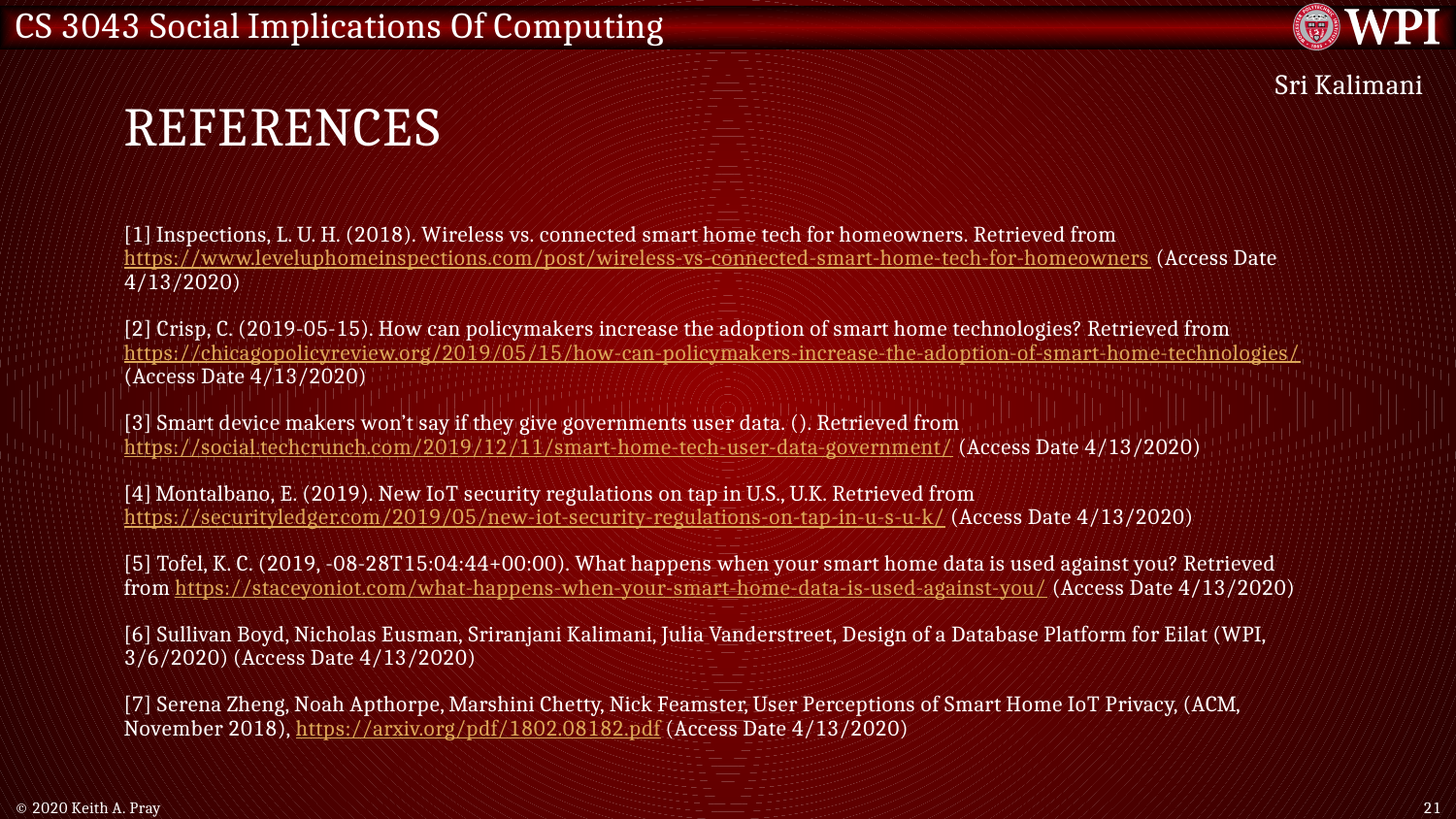

# References
Sri Kalimani
[1] Inspections, L. U. H. (2018). Wireless vs. connected smart home tech for homeowners. Retrieved from https://www.leveluphomeinspections.com/post/wireless-vs-connected-smart-home-tech-for-homeowners (Access Date 4/13/2020)
[2] Crisp, C. (2019-05-15). How can policymakers increase the adoption of smart home technologies? Retrieved from https://chicagopolicyreview.org/2019/05/15/how-can-policymakers-increase-the-adoption-of-smart-home-technologies/ (Access Date 4/13/2020)
[3] Smart device makers won’t say if they give governments user data. (). Retrieved from https://social.techcrunch.com/2019/12/11/smart-home-tech-user-data-government/ (Access Date 4/13/2020)
[4] Montalbano, E. (2019). New IoT security regulations on tap in U.S., U.K. Retrieved from https://securityledger.com/2019/05/new-iot-security-regulations-on-tap-in-u-s-u-k/ (Access Date 4/13/2020)
[5] Tofel, K. C. (2019, -08-28T15:04:44+00:00). What happens when your smart home data is used against you? Retrieved from https://staceyoniot.com/what-happens-when-your-smart-home-data-is-used-against-you/ (Access Date 4/13/2020)
[6] Sullivan Boyd, Nicholas Eusman, Sriranjani Kalimani, Julia Vanderstreet, Design of a Database Platform for Eilat (WPI, 3/6/2020) (Access Date 4/13/2020)
[7] Serena Zheng, Noah Apthorpe, Marshini Chetty, Nick Feamster, User Perceptions of Smart Home IoT Privacy, (ACM, November 2018), https://arxiv.org/pdf/1802.08182.pdf (Access Date 4/13/2020)
© 2020 Keith A. Pray
21